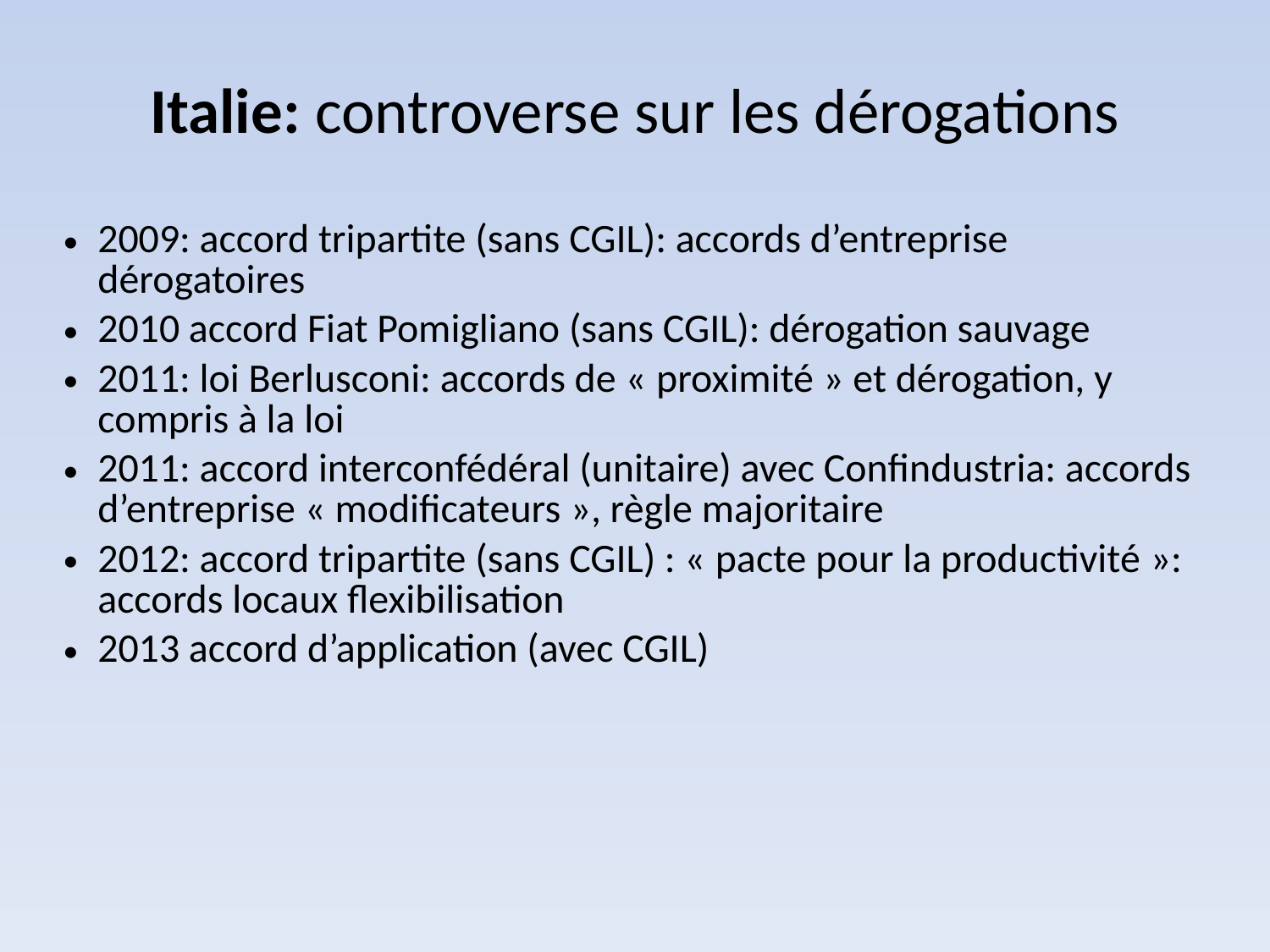

Italie: controverse sur les dérogations
2009: accord tripartite (sans CGIL): accords d’entreprise dérogatoires
2010 accord Fiat Pomigliano (sans CGIL): dérogation sauvage
2011: loi Berlusconi: accords de « proximité » et dérogation, y compris à la loi
2011: accord interconfédéral (unitaire) avec Confindustria: accords d’entreprise « modificateurs », règle majoritaire
2012: accord tripartite (sans CGIL) : « pacte pour la productivité »: accords locaux flexibilisation
2013 accord d’application (avec CGIL)